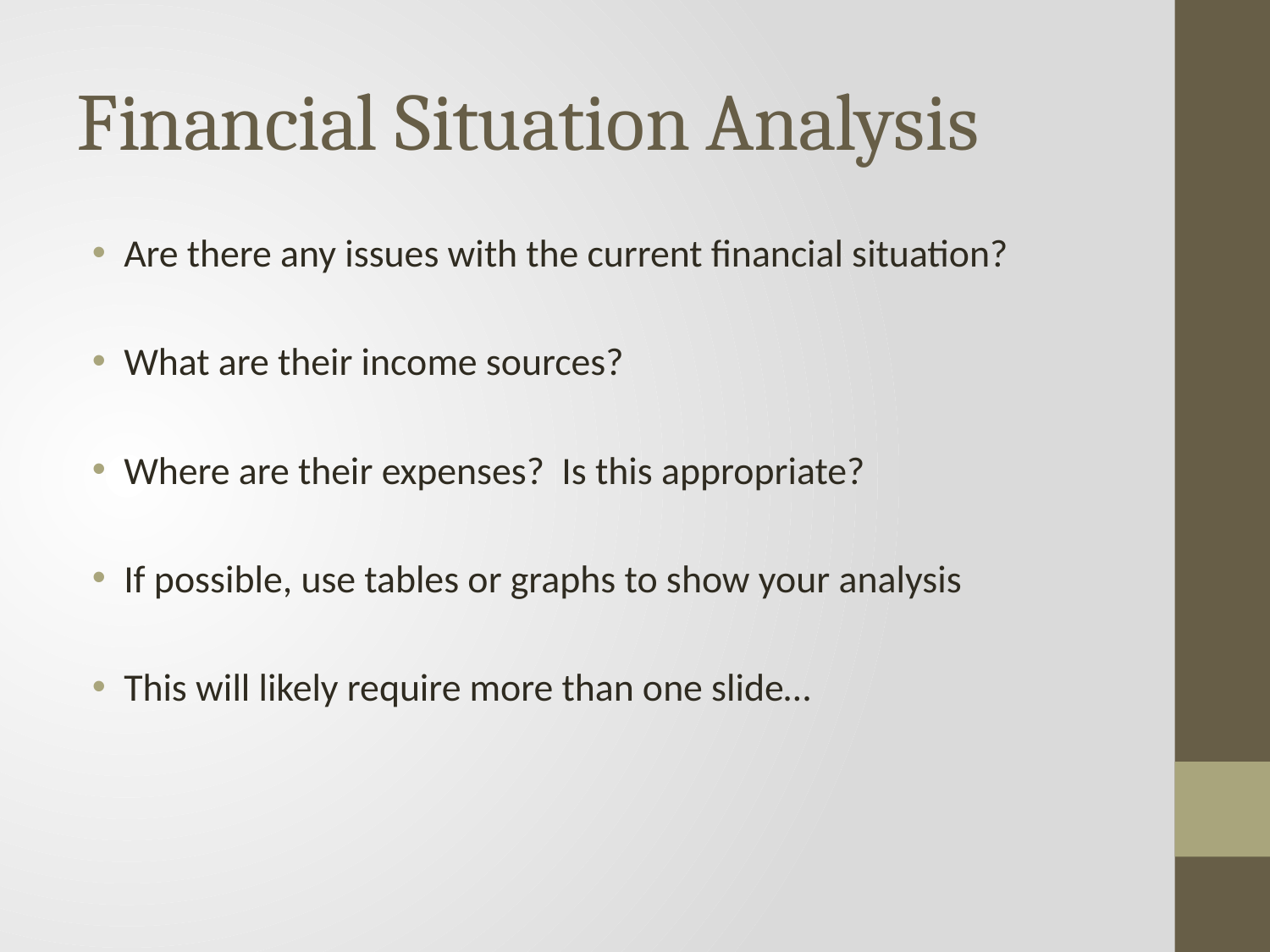

# Financial Situation Analysis
Are there any issues with the current financial situation?

What are their income sources?

Where are their expenses?  Is this appropriate?

If possible, use tables or graphs to show your analysis

This will likely require more than one slide…